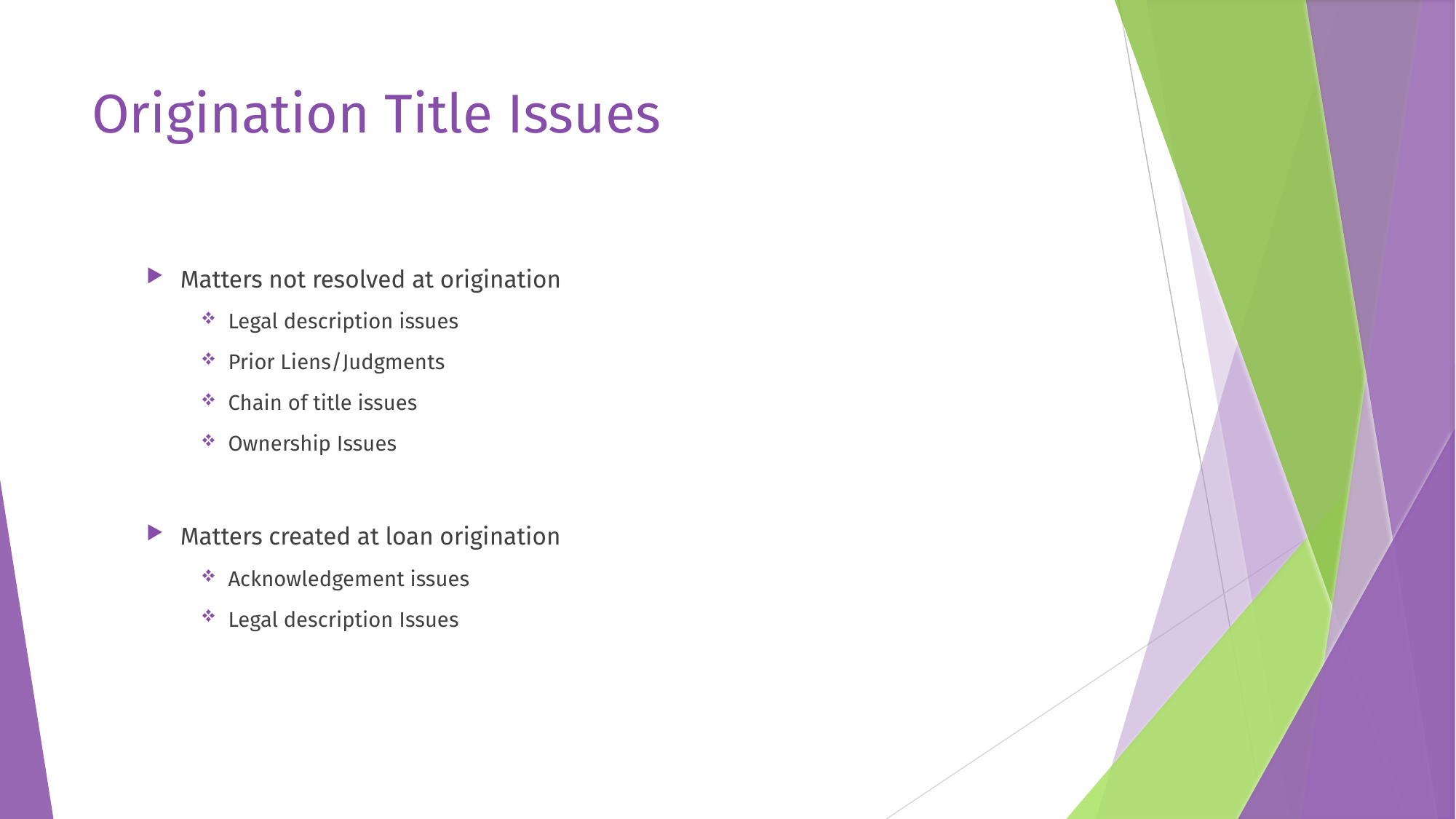

# Origination Title Issues
Matters not resolved at origination
Legal description issues
Prior Liens/Judgments
Chain of title issues
Ownership Issues

Matters created at loan origination
Acknowledgement issues
Legal description Issues